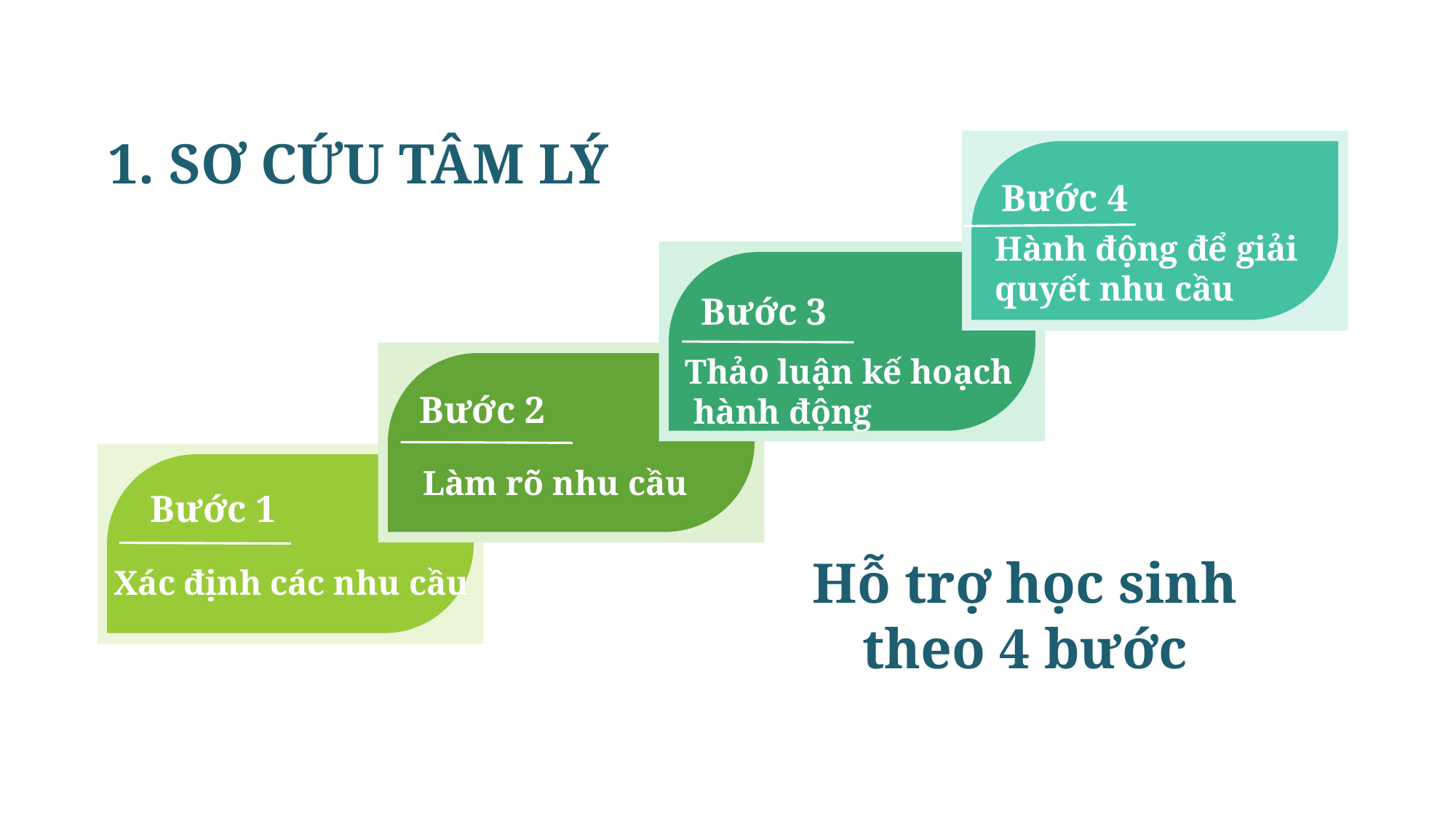

1. SƠ CỨU TÂM LÝ

Bước 4
Hành động để giải quyết nhu cầu

Bước 3

Thảo luận kế hoạch
 hành động
Bước 2

Làm rõ nhu cầu
Bước 1
Hỗ trợ học sinh theo 4 bước
Xác định các nhu cầu